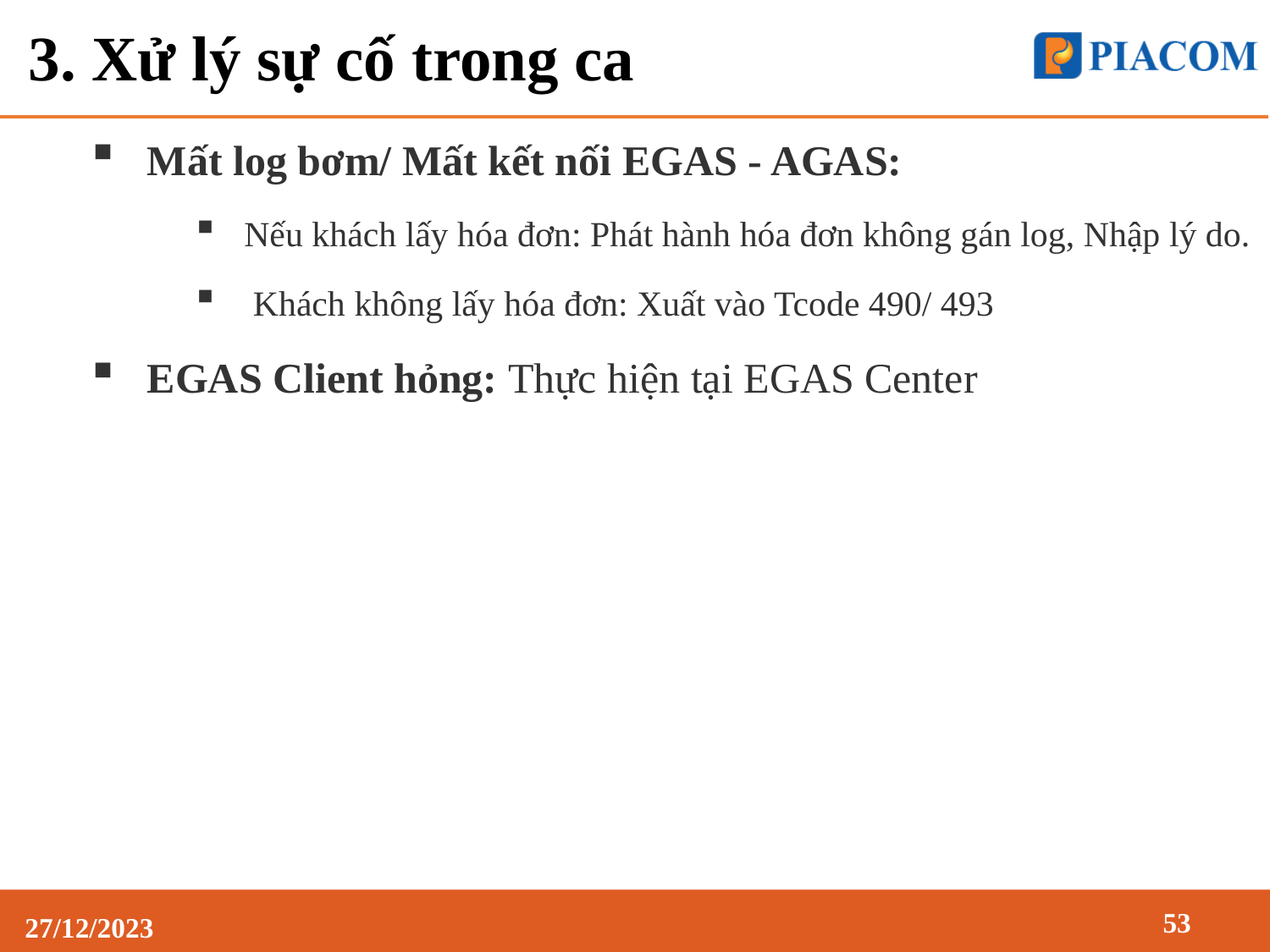

# 3. Xử lý sự cố trong ca
Mất log bơm/ Mất kết nối EGAS - AGAS:
Nếu khách lấy hóa đơn: Phát hành hóa đơn không gán log, Nhập lý do.
 Khách không lấy hóa đơn: Xuất vào Tcode 490/ 493
EGAS Client hỏng: Thực hiện tại EGAS Center